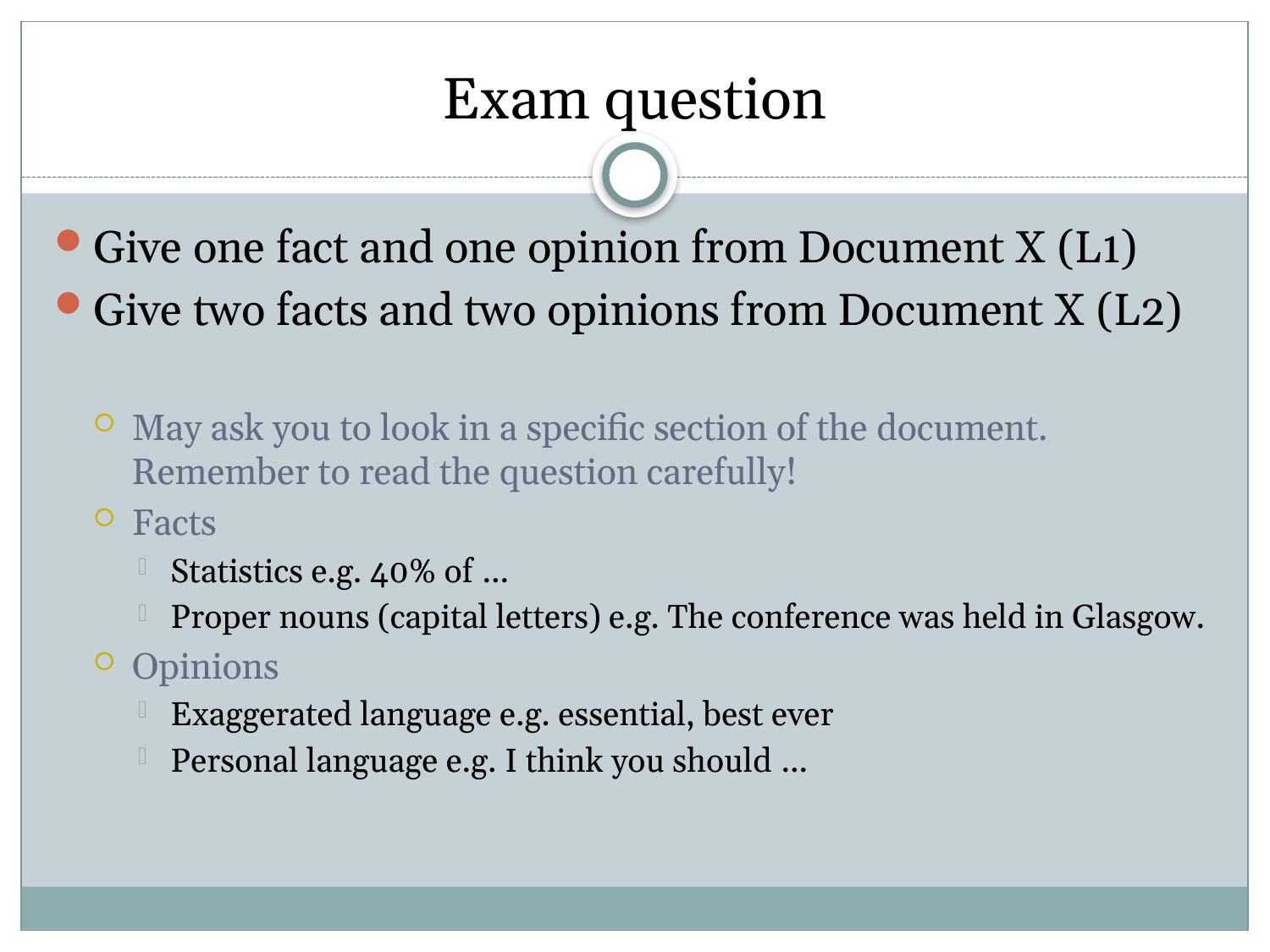

# Exam question
Give one fact and one opinion from Document X (L1)
Give two facts and two opinions from Document X (L2)

May ask you to look in a specific section of the document. Remember to read the question carefully!
Facts
Statistics e.g. 40% of …
Proper nouns (capital letters) e.g. The conference was held in Glasgow.
Opinions
Exaggerated language e.g. essential, best ever
Personal language e.g. I think you should …